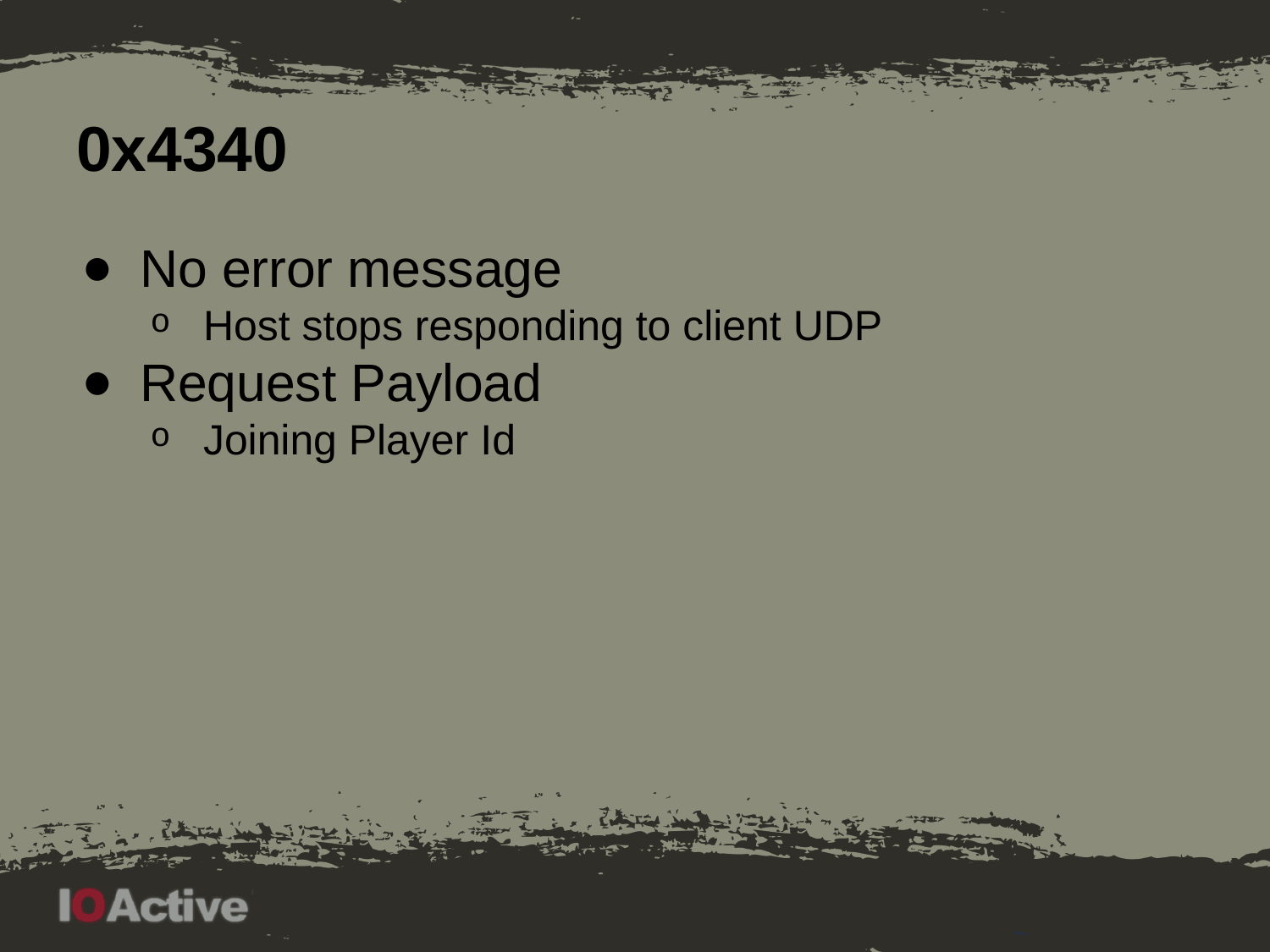

# 0x4340
No error message
Host stops responding to client UDP
Request Payload
Joining Player Id